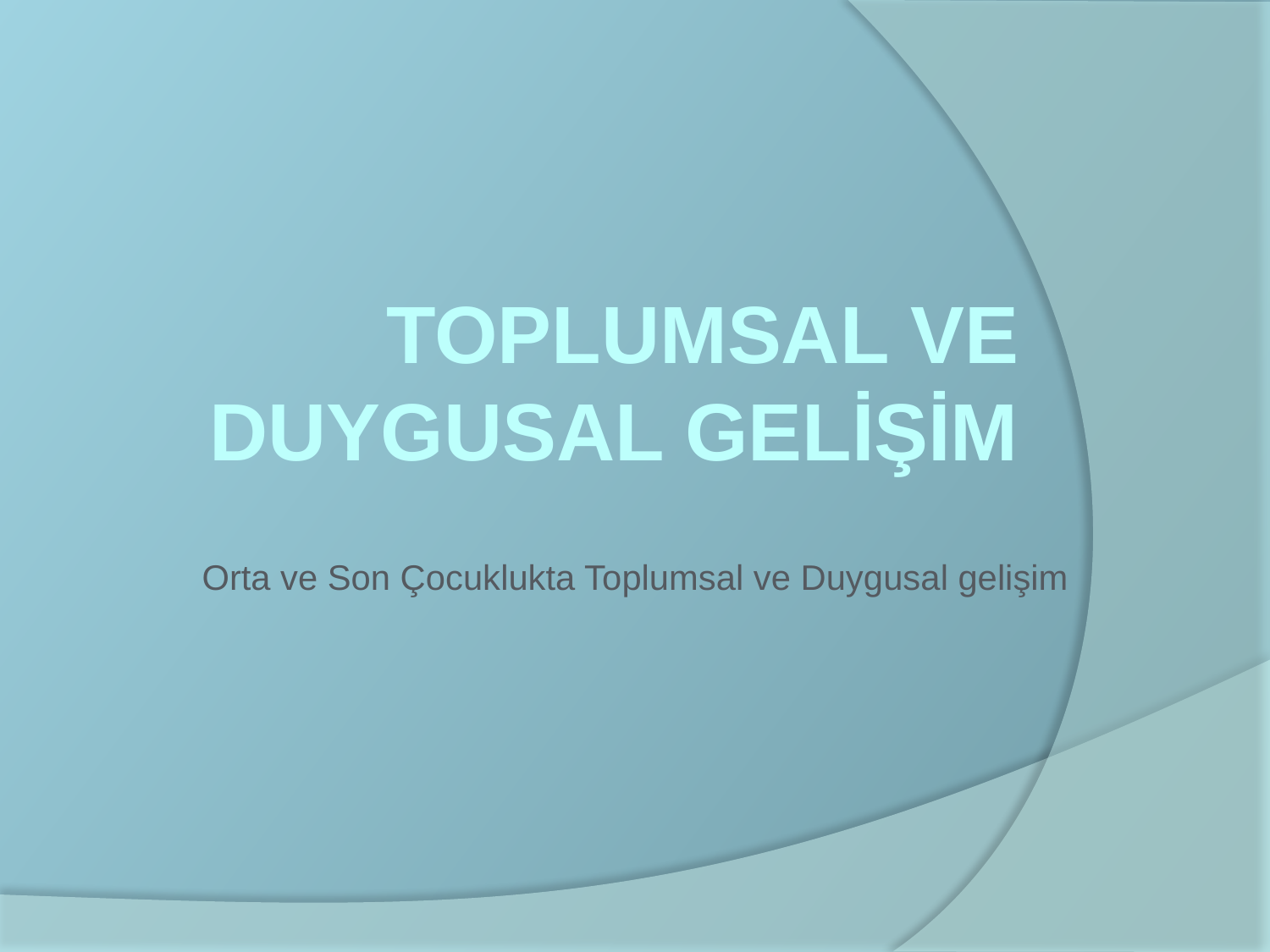

# Toplumsal ve duygusal gelişim
Orta ve Son Çocuklukta Toplumsal ve Duygusal gelişim